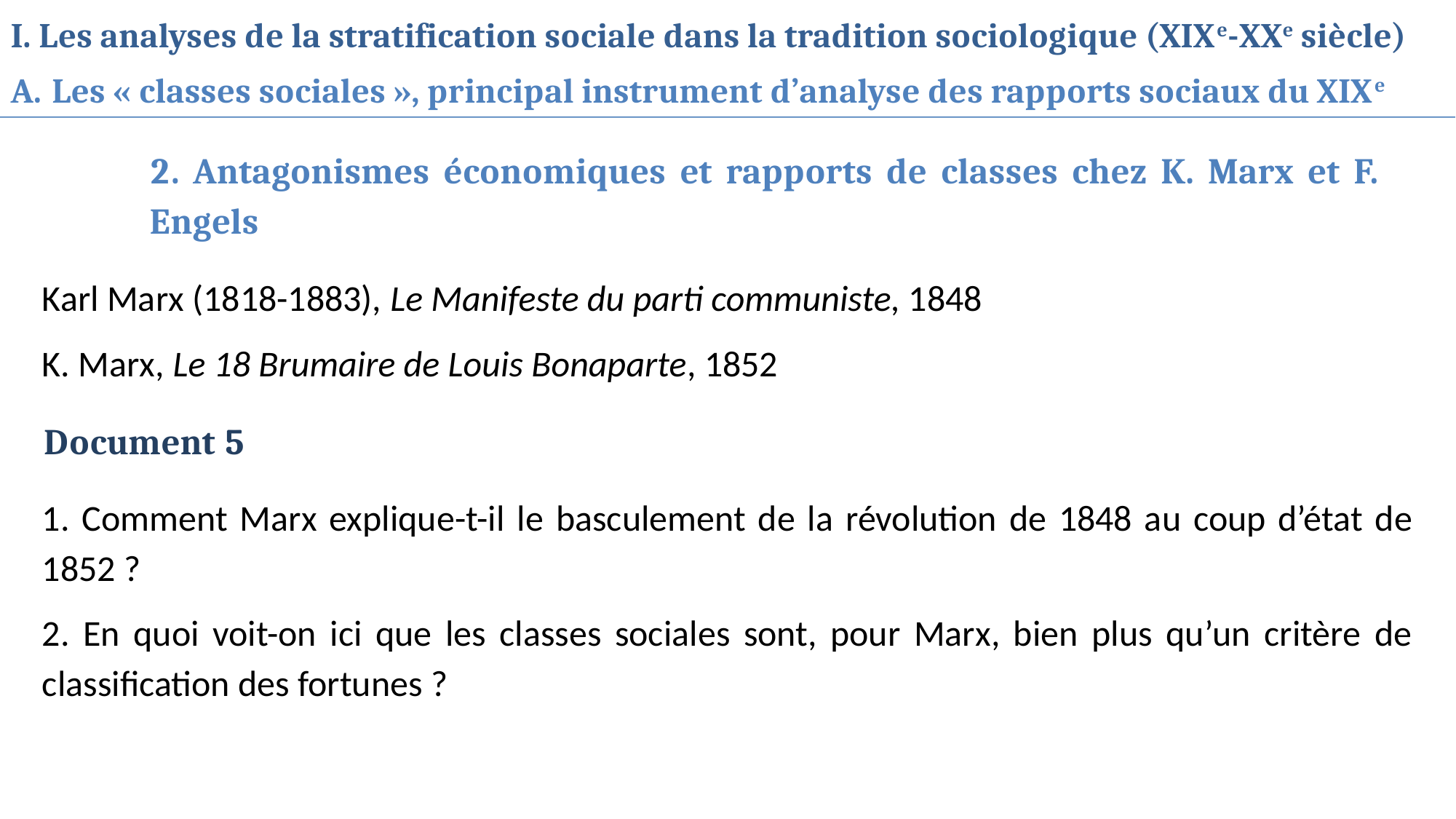

I. Les analyses de la stratification sociale dans la tradition sociologique (XIXe-XXe siècle)

Les « classes sociales », principal instrument d’analyse des rapports sociaux du XIXe

2. Antagonismes économiques et rapports de classes chez K. Marx et F. Engels
Karl Marx (1818-1883), Le Manifeste du parti communiste, 1848
K. Marx, Le 18 Brumaire de Louis Bonaparte, 1852
Document 5
1. Comment Marx explique-t-il le basculement de la révolution de 1848 au coup d’état de 1852 ?
2. En quoi voit-on ici que les classes sociales sont, pour Marx, bien plus qu’un critère de classification des fortunes ?